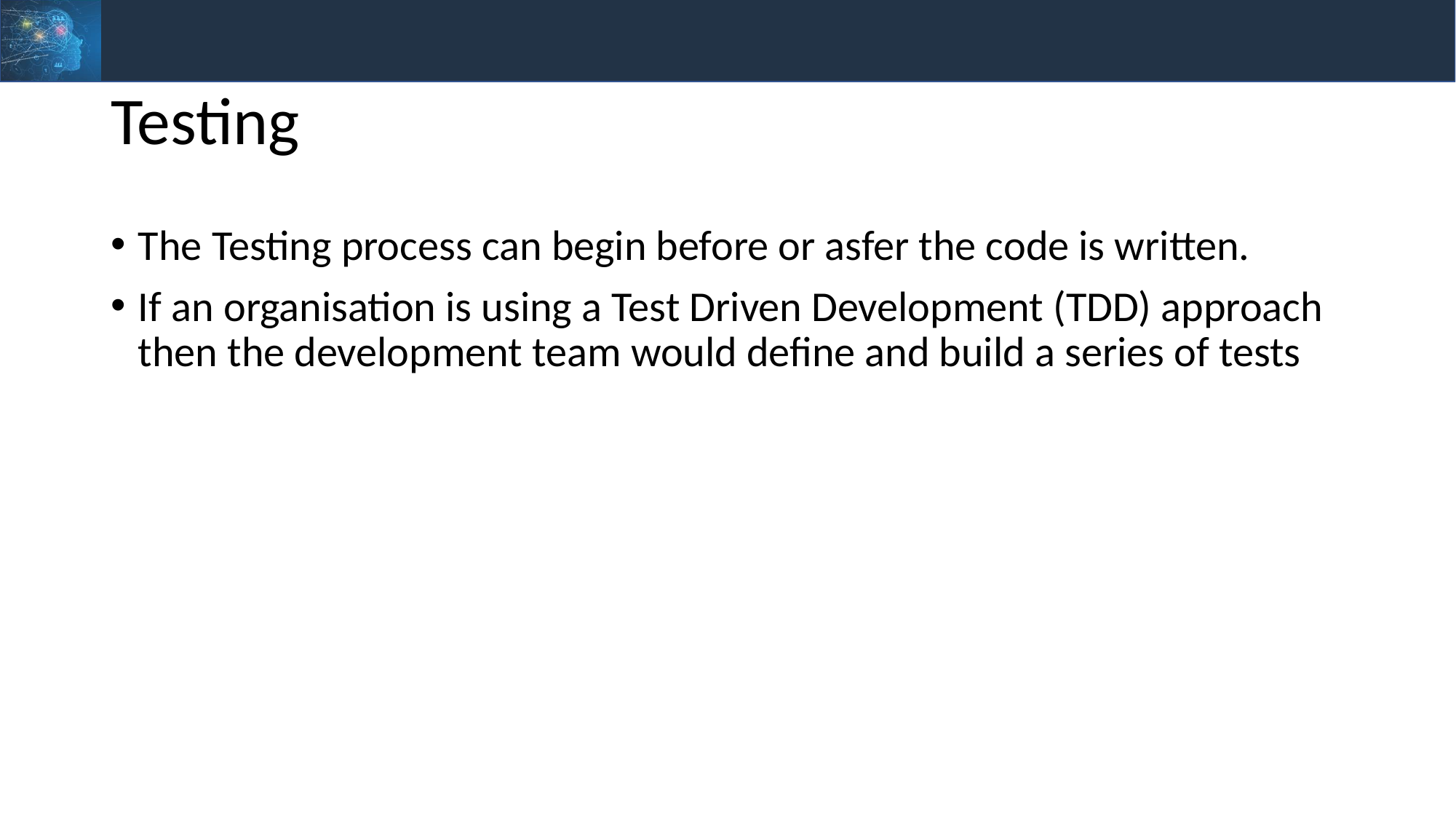

# Testing
The Testing process can begin before or asfer the code is written.
If an organisation is using a Test Driven Development (TDD) approach then the development team would define and build a series of tests